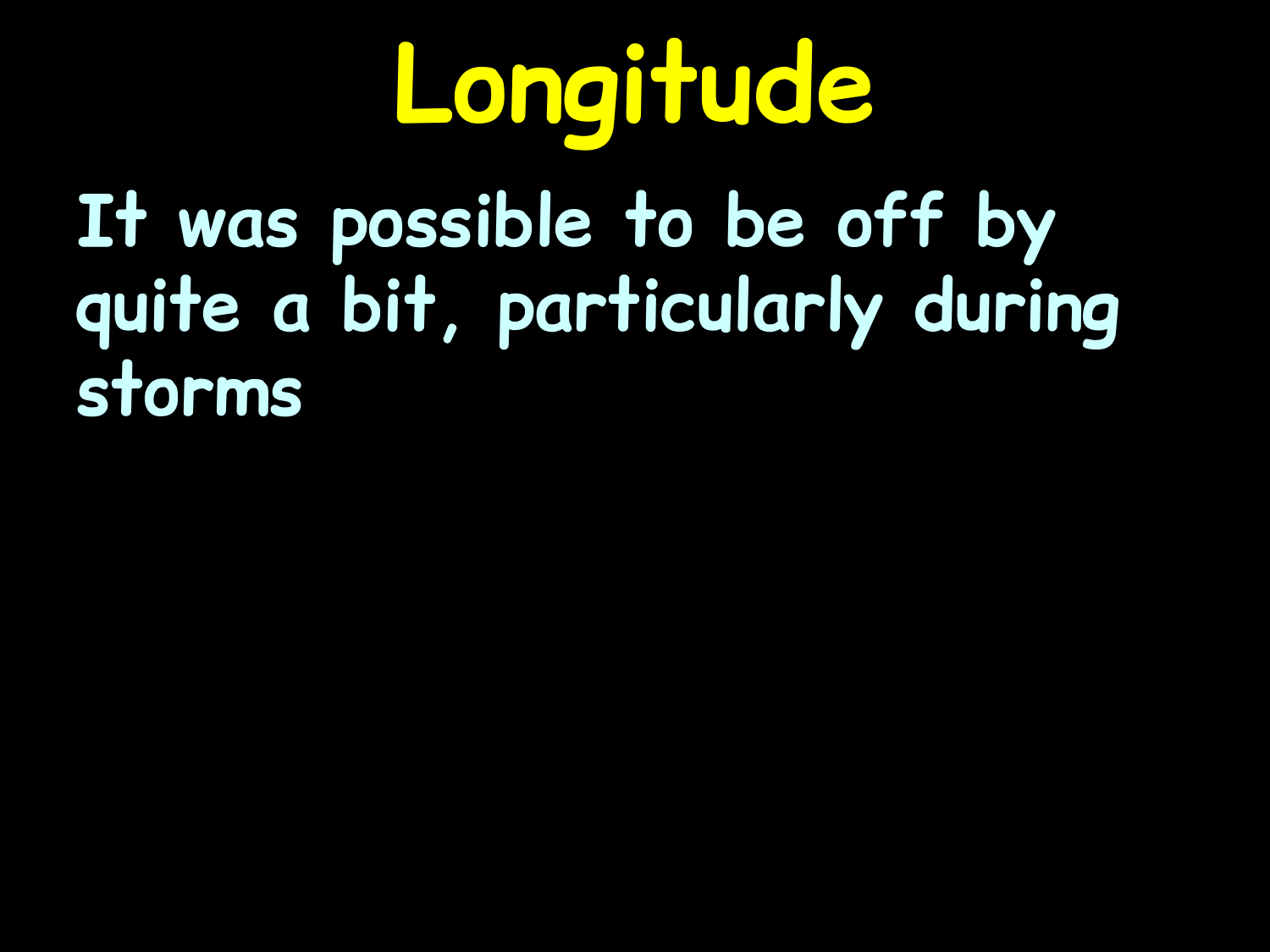

# Longitude
It was possible to be off by quite a bit, particularly during storms